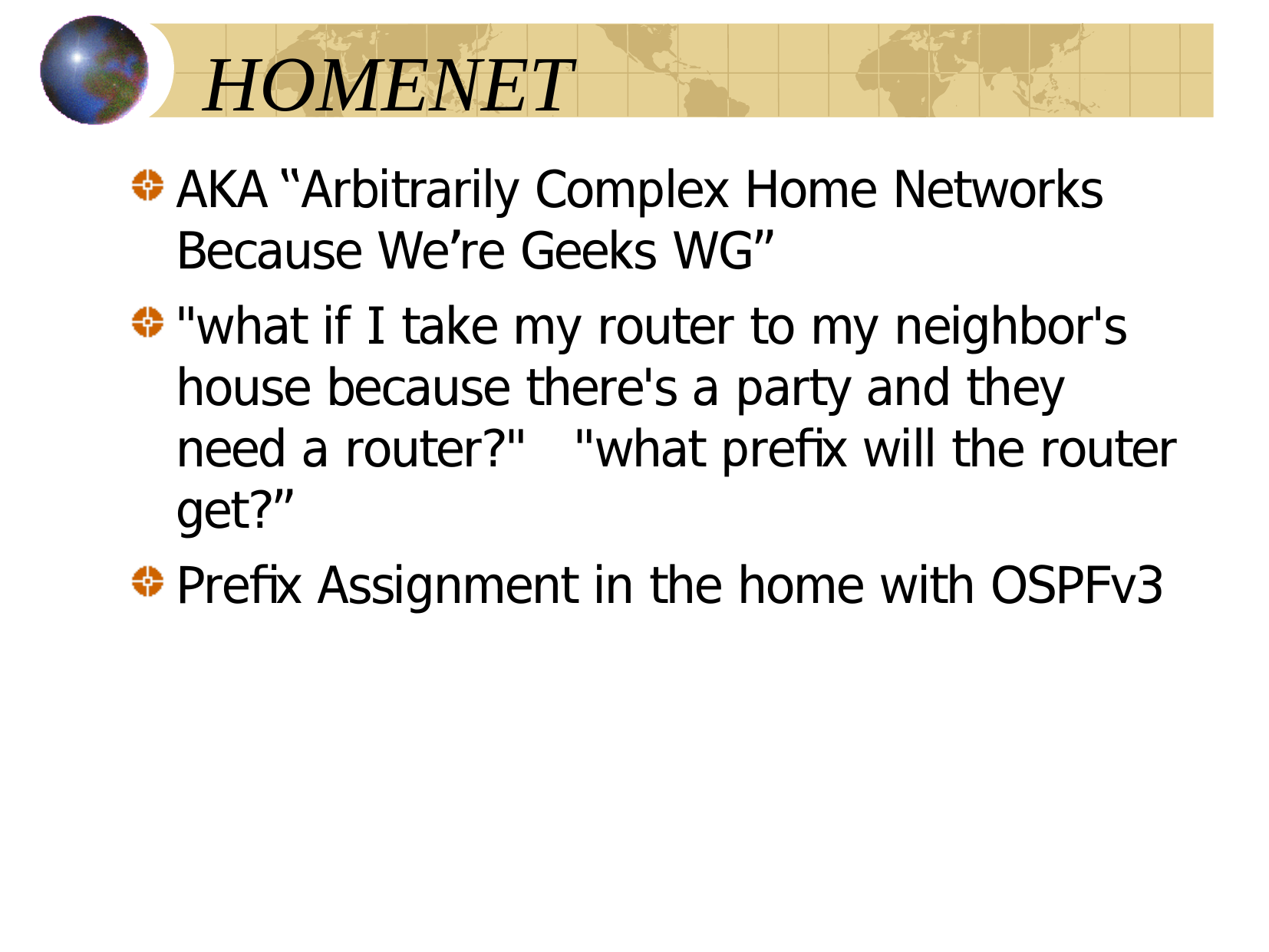

# HOMENET
AKA “Arbitrarily Complex Home Networks Because We’re Geeks WG”
"what if I take my router to my neighbor's house because there's a party and they need a router?"   "what prefix will the router get?”
Prefix Assignment in the home with OSPFv3